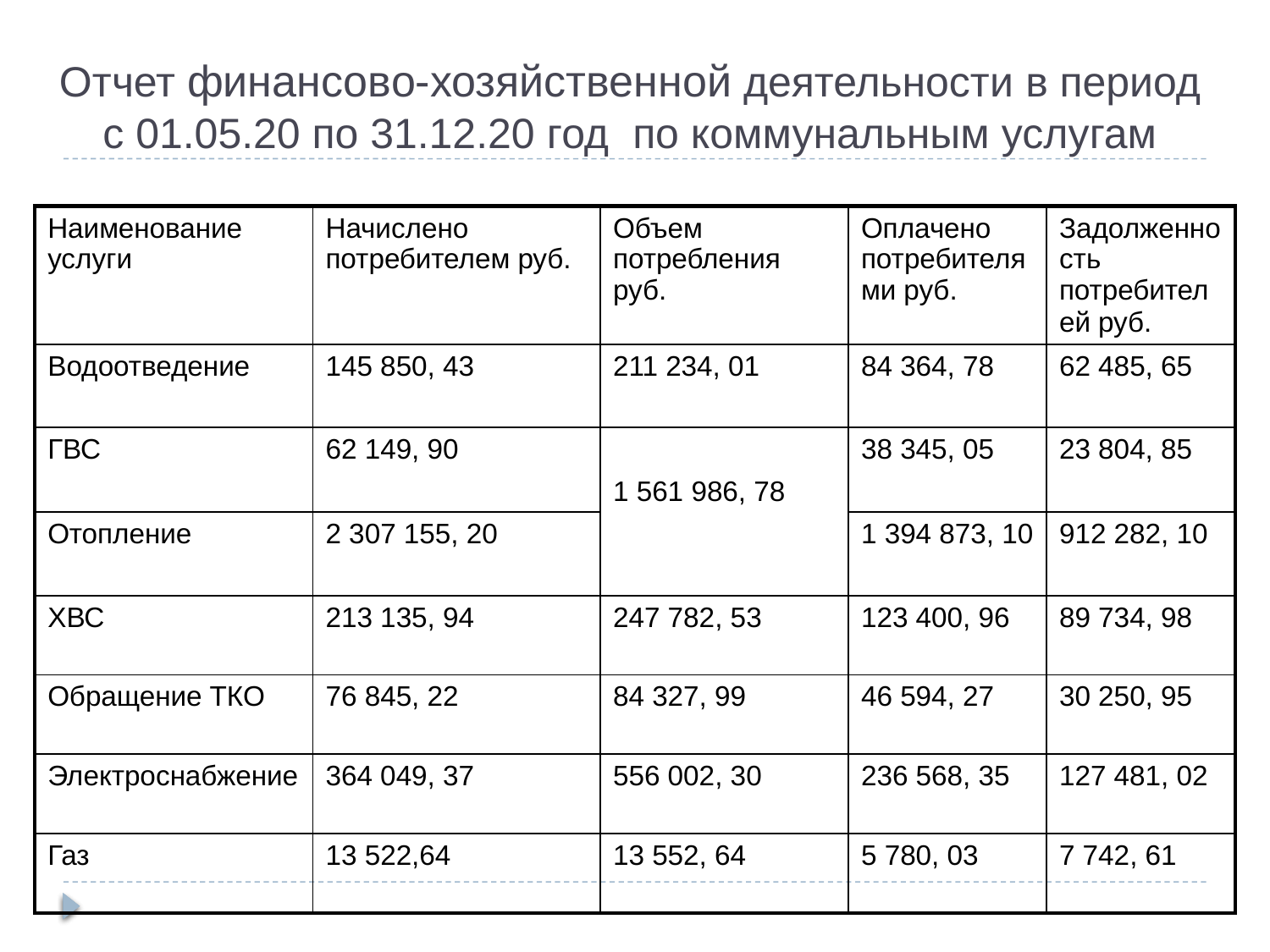

# Отчет финансово-хозяйственной деятельности в период с 01.05.20 по 31.12.20 год  по коммунальным услугам
| Наименование услуги | Начислено потребителем руб. | Объем потребления руб. | Оплачено потребителями руб. | Задолженность потребителей руб. |
| --- | --- | --- | --- | --- |
| Водоотведение | 145 850, 43 | 211 234, 01 | 84 364, 78 | 62 485, 65 |
| ГВС | 62 149, 90 | 1 561 986, 78 | 38 345, 05 | 23 804, 85 |
| Отопление | 2 307 155, 20 |  | 1 394 873, 10 | 912 282, 10 |
| ХВС | 213 135, 94 | 247 782, 53 | 123 400, 96 | 89 734, 98 |
| Обращение ТКО | 76 845, 22 | 84 327, 99 | 46 594, 27 | 30 250, 95 |
| Электроснабжение | 364 049, 37 | 556 002, 30 | 236 568, 35 | 127 481, 02 |
| Газ | 13 522,64 | 13 552, 64 | 5 780, 03 | 7 742, 61 |